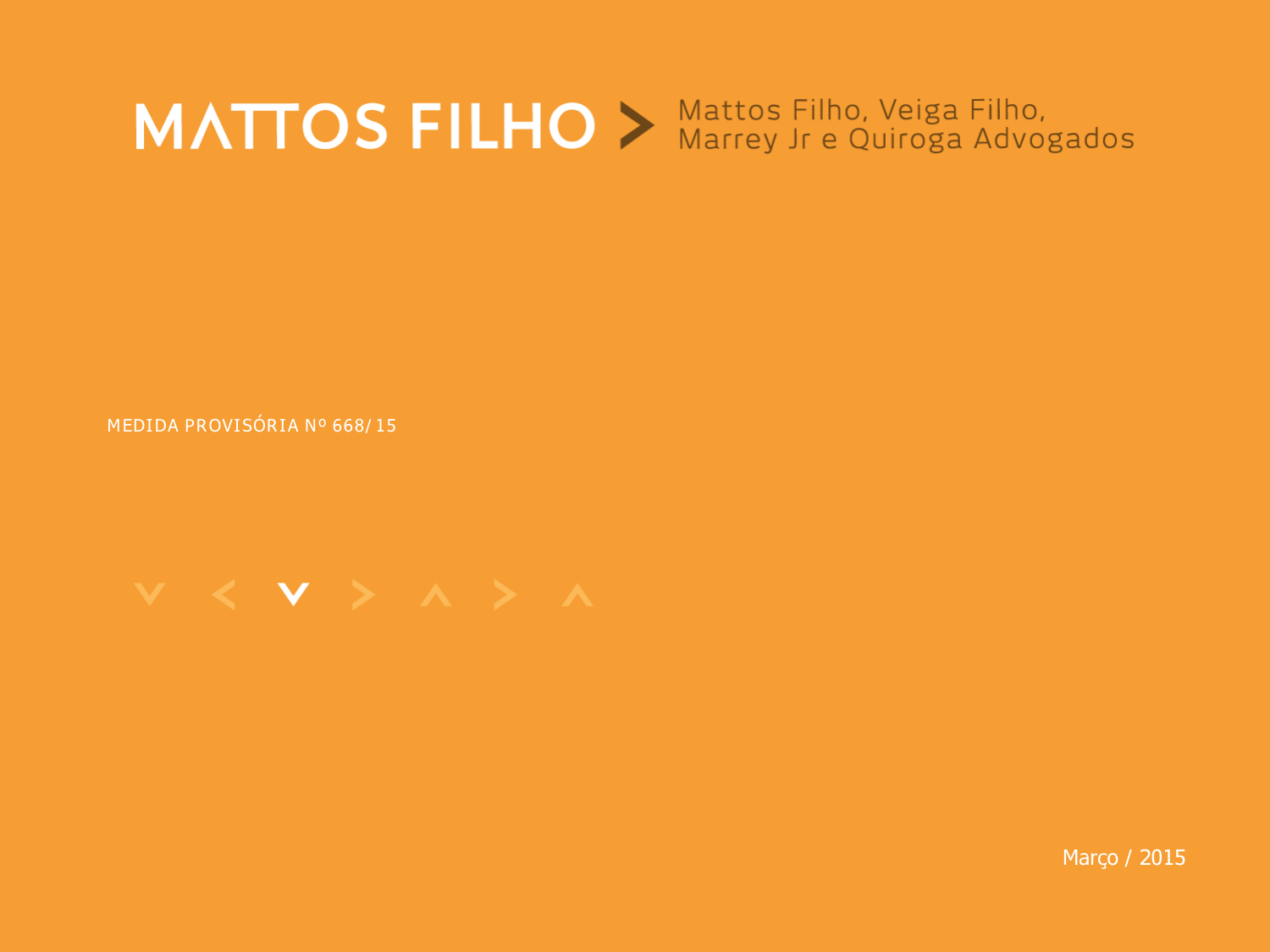

# MEDIDA PROVISÓRIA Nº 668/15
Março / 2015